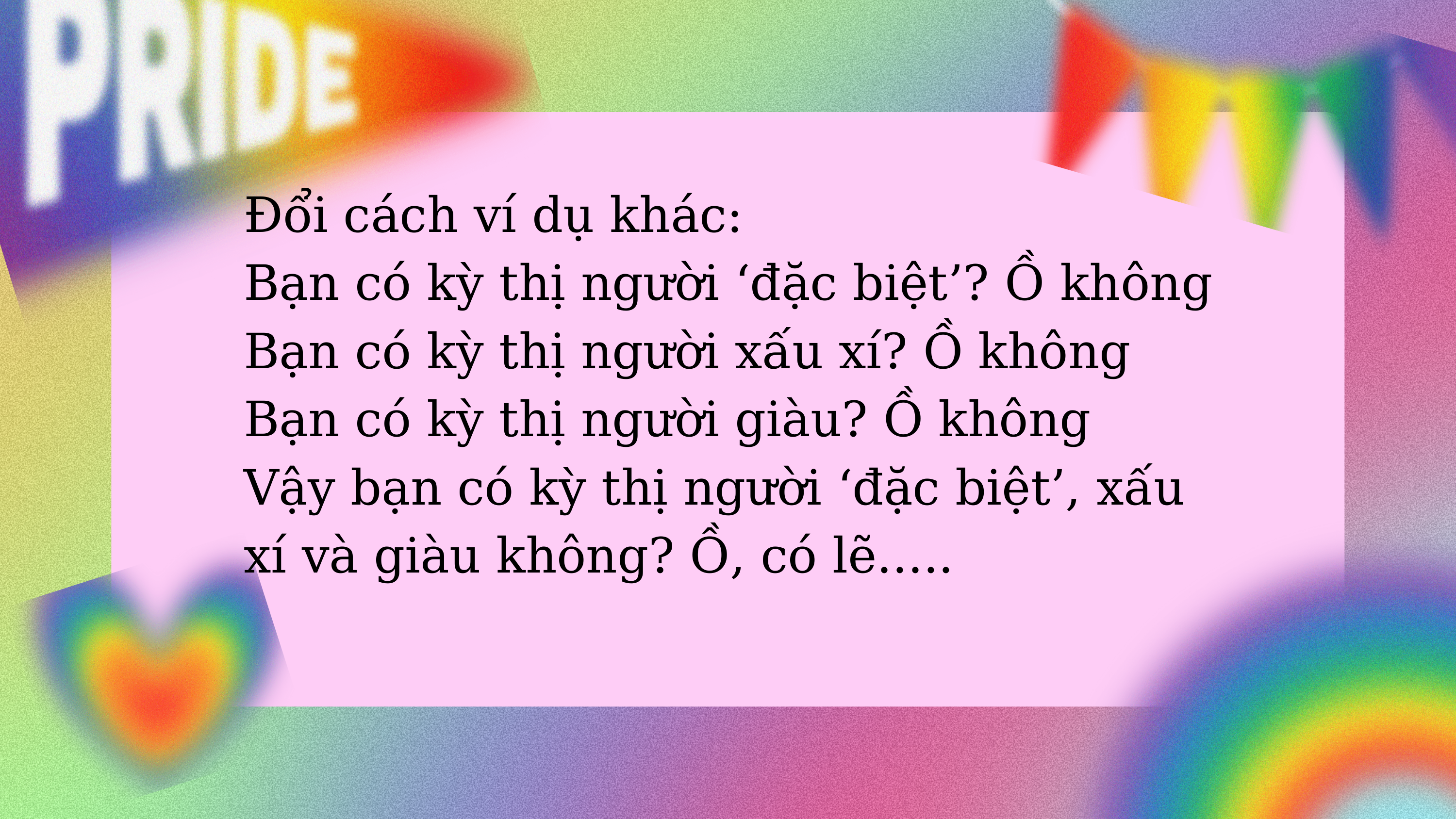

Đổi cách ví dụ khác:
Bạn có kỳ thị người ‘đặc biệt’? Ồ không
Bạn có kỳ thị người xấu xí? Ồ không
Bạn có kỳ thị người giàu? Ồ không
Vậy bạn có kỳ thị người ‘đặc biệt’, xấu xí và giàu không? Ồ, có lẽ.....